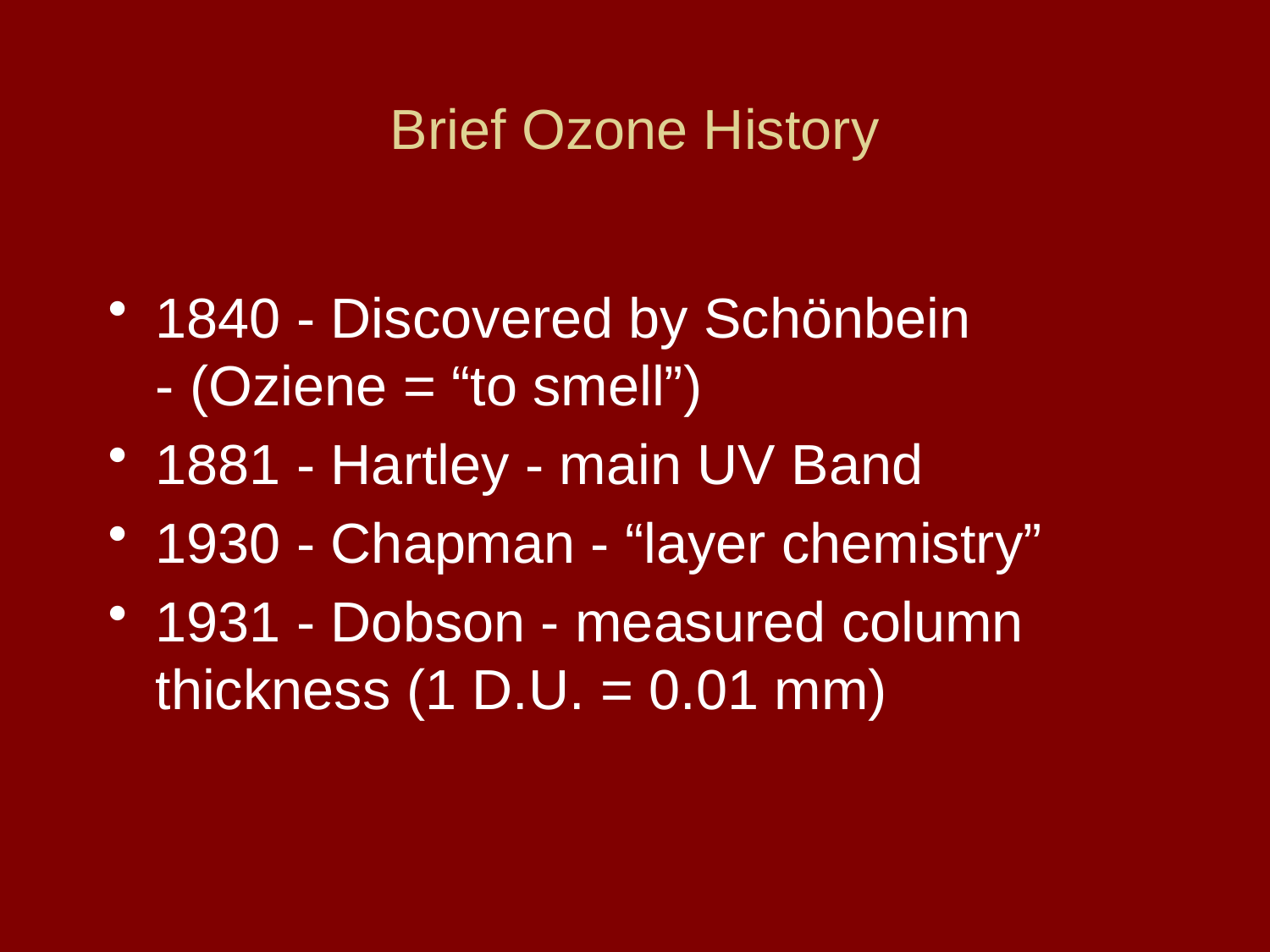

# Brief Ozone History
1840 - Discovered by Schönbein
- (Oziene = “to smell”)
1881 - Hartley - main UV Band
1930 - Chapman - “layer chemistry”
1931 - Dobson - measured column thickness (1 D.U. = 0.01 mm)